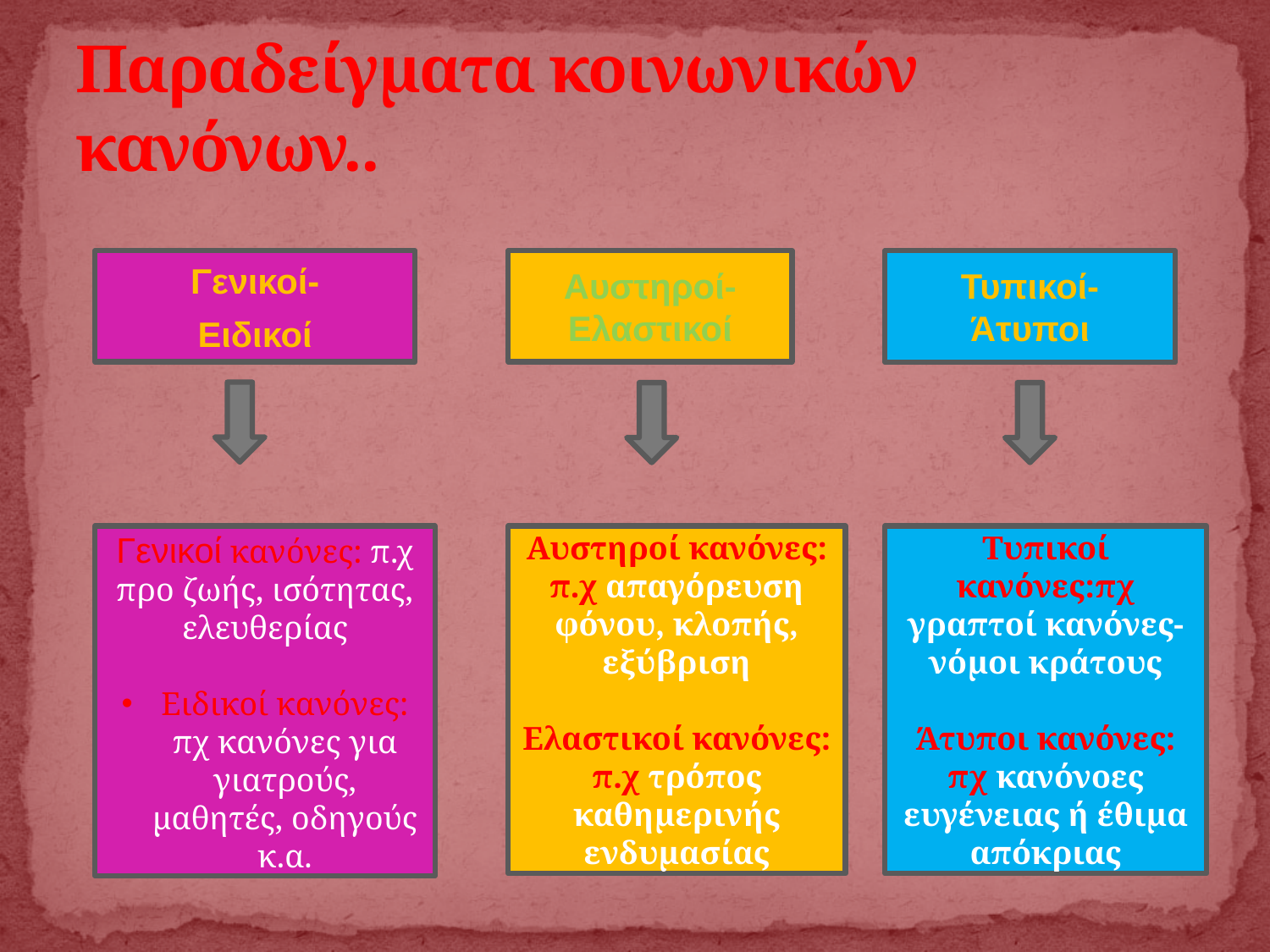

# Παραδείγματα κοινωνικών κανόνων..
Γενικοί-
Ειδικοί
Αυστηροί- Ελαστικοί
Τυπικοί-
Άτυποι

Αυστηροί κανόνες: π.χ απαγόρευση φόνου, κλοπής, εξύβριση

Ελαστικοί κανόνες: π.χ τρόπος καθημερινής ενδυμασίας
Τυπικοί κανόνες:πχ γραπτοί κανόνες-νόμοι κράτους

Άτυποι κανόνες: πχ κανόνοες ευγένειας ή έθιμα απόκριας
Γενικοί κανόνες: π.χ προ ζωής, ισότητας, ελευθερίας

Ειδικοί κανόνες: πχ κανόνες για γιατρούς, μαθητές, οδηγούς κ.α.